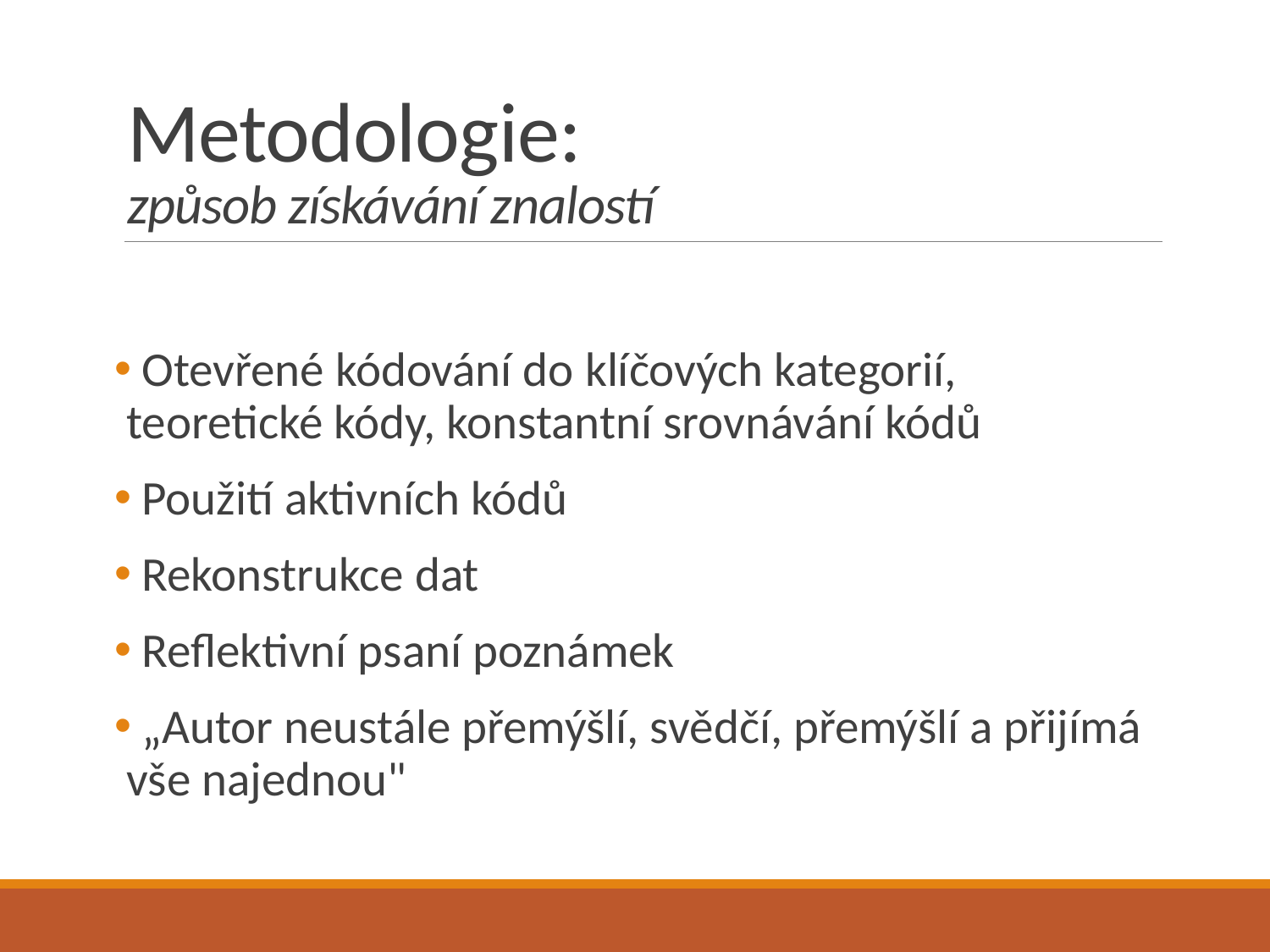

# Metodologie: způsob získávání znalostí

 Otevřené kódování do klíčových kategorií, teoretické kódy, konstantní srovnávání kódů
 Použití aktivních kódů
 Rekonstrukce dat
 Reflektivní psaní poznámek
 „Autor neustále přemýšlí, svědčí, přemýšlí a přijímá vše najednou"